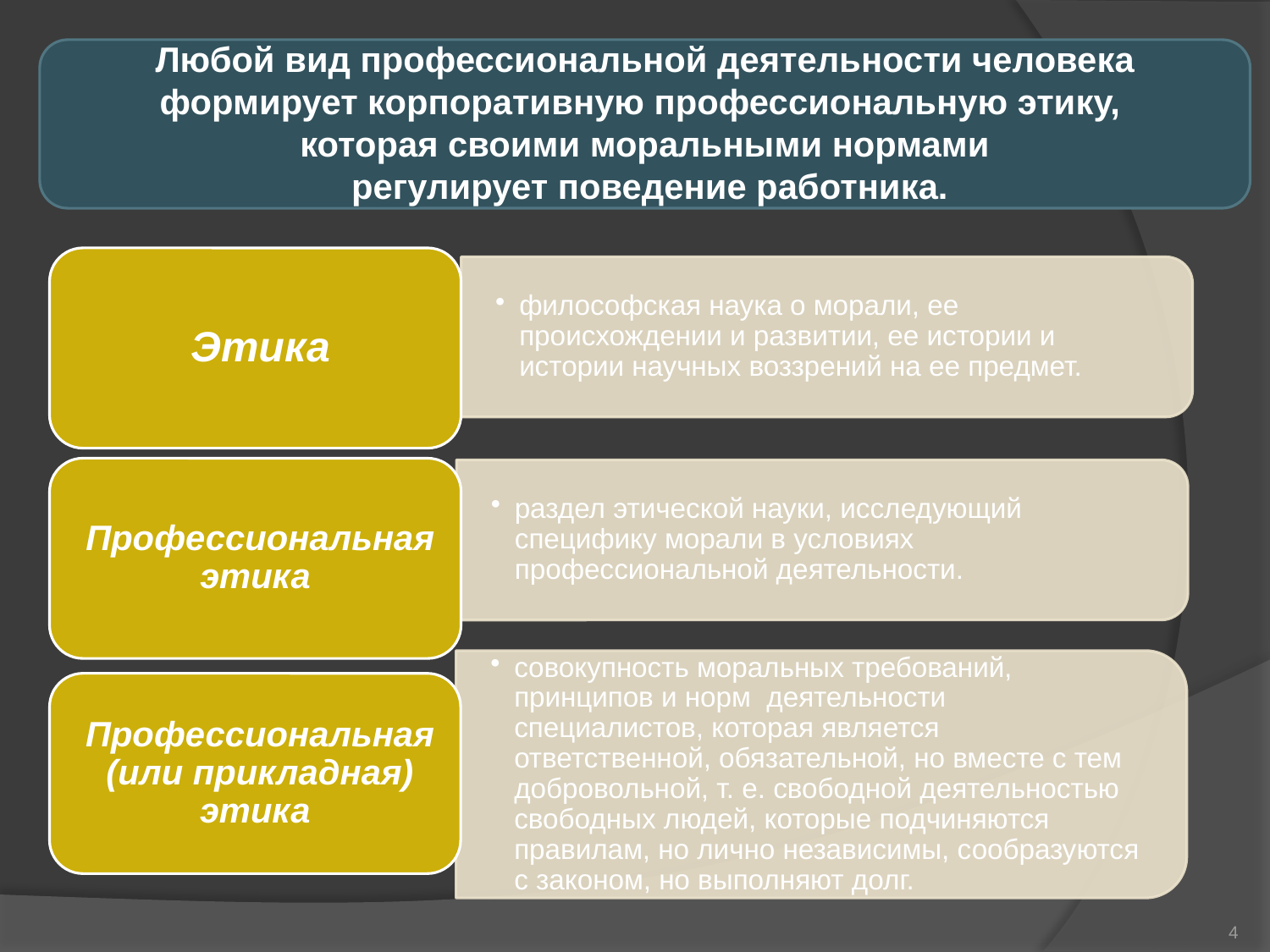

Любой вид профессиональной деятельности человека формирует корпоративную профессиональную этику,
которая своими моральными нормами
 регулирует поведение работника.
философская наука о морали, ее  происхождении и развитии, ее истории и истории научных воззрений на ее предмет.
Этика
раздел этической науки, исследующий специфику морали в условиях профессиональной деятельности.
Профессиональная этика
совокупность моральных требований, принципов и норм  деятельности специалистов, которая является ответственной, обязательной, но вместе с тем добровольной, т. е. свободной деятельностью свободных людей, которые подчиняются правилам, но лично независимы, сообразуются с законом, но выполняют долг.
Профессиональная (или прикладная) этика
4